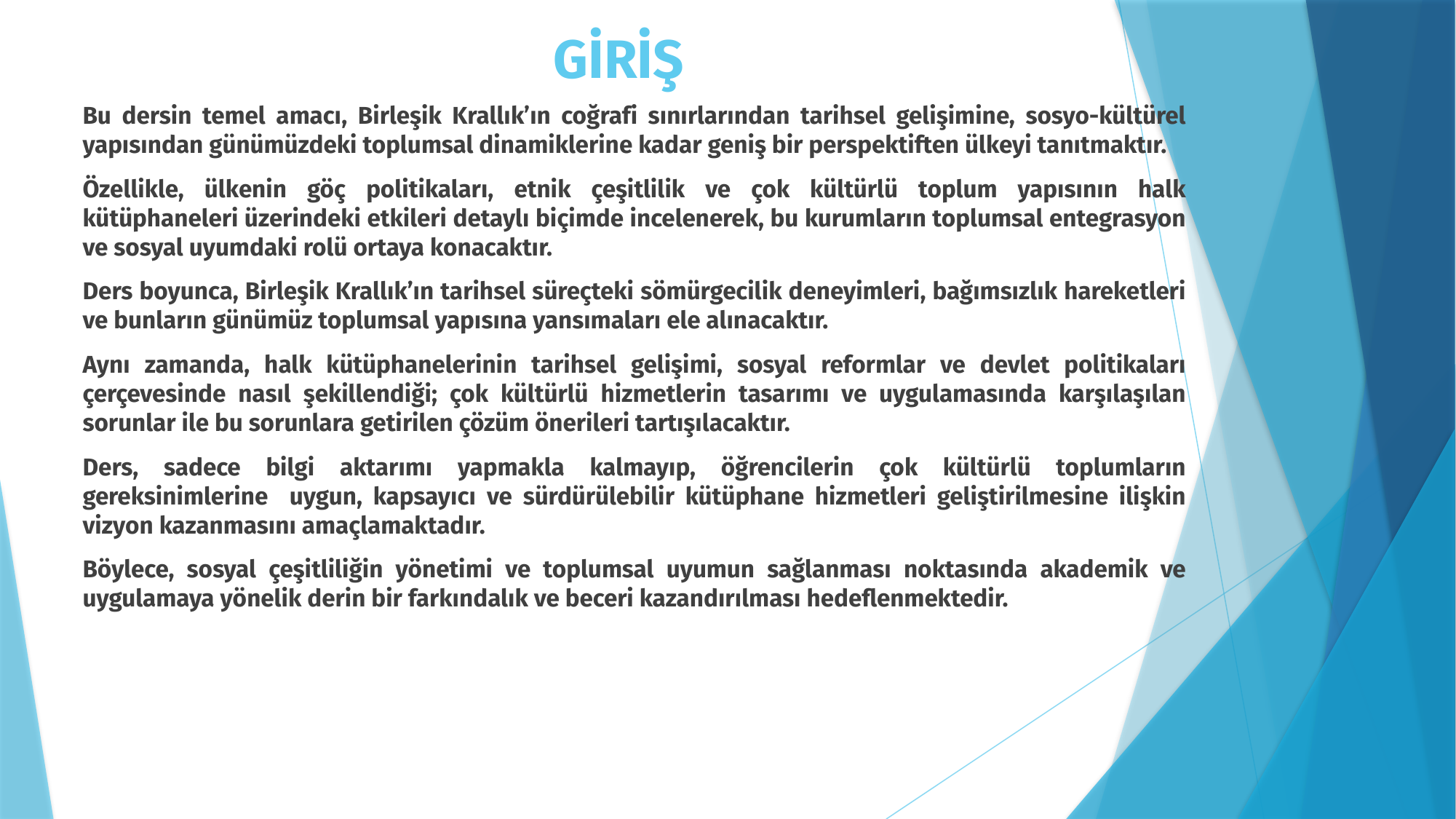

# GİRİŞ
Bu dersin temel amacı, Birleşik Krallık’ın coğrafi sınırlarından tarihsel gelişimine, sosyo-kültürel yapısından günümüzdeki toplumsal dinamiklerine kadar geniş bir perspektiften ülkeyi tanıtmaktır.
Özellikle, ülkenin göç politikaları, etnik çeşitlilik ve çok kültürlü toplum yapısının halk kütüphaneleri üzerindeki etkileri detaylı biçimde incelenerek, bu kurumların toplumsal entegrasyon ve sosyal uyumdaki rolü ortaya konacaktır.
Ders boyunca, Birleşik Krallık’ın tarihsel süreçteki sömürgecilik deneyimleri, bağımsızlık hareketleri ve bunların günümüz toplumsal yapısına yansımaları ele alınacaktır.
Aynı zamanda, halk kütüphanelerinin tarihsel gelişimi, sosyal reformlar ve devlet politikaları çerçevesinde nasıl şekillendiği; çok kültürlü hizmetlerin tasarımı ve uygulamasında karşılaşılan sorunlar ile bu sorunlara getirilen çözüm önerileri tartışılacaktır.
Ders, sadece bilgi aktarımı yapmakla kalmayıp, öğrencilerin çok kültürlü toplumların gereksinimlerine  uygun, kapsayıcı ve sürdürülebilir kütüphane hizmetleri geliştirilmesine ilişkin vizyon kazanmasını amaçlamaktadır.
Böylece, sosyal çeşitliliğin yönetimi ve toplumsal uyumun sağlanması noktasında akademik ve uygulamaya yönelik derin bir farkındalık ve beceri kazandırılması hedeflenmektedir.